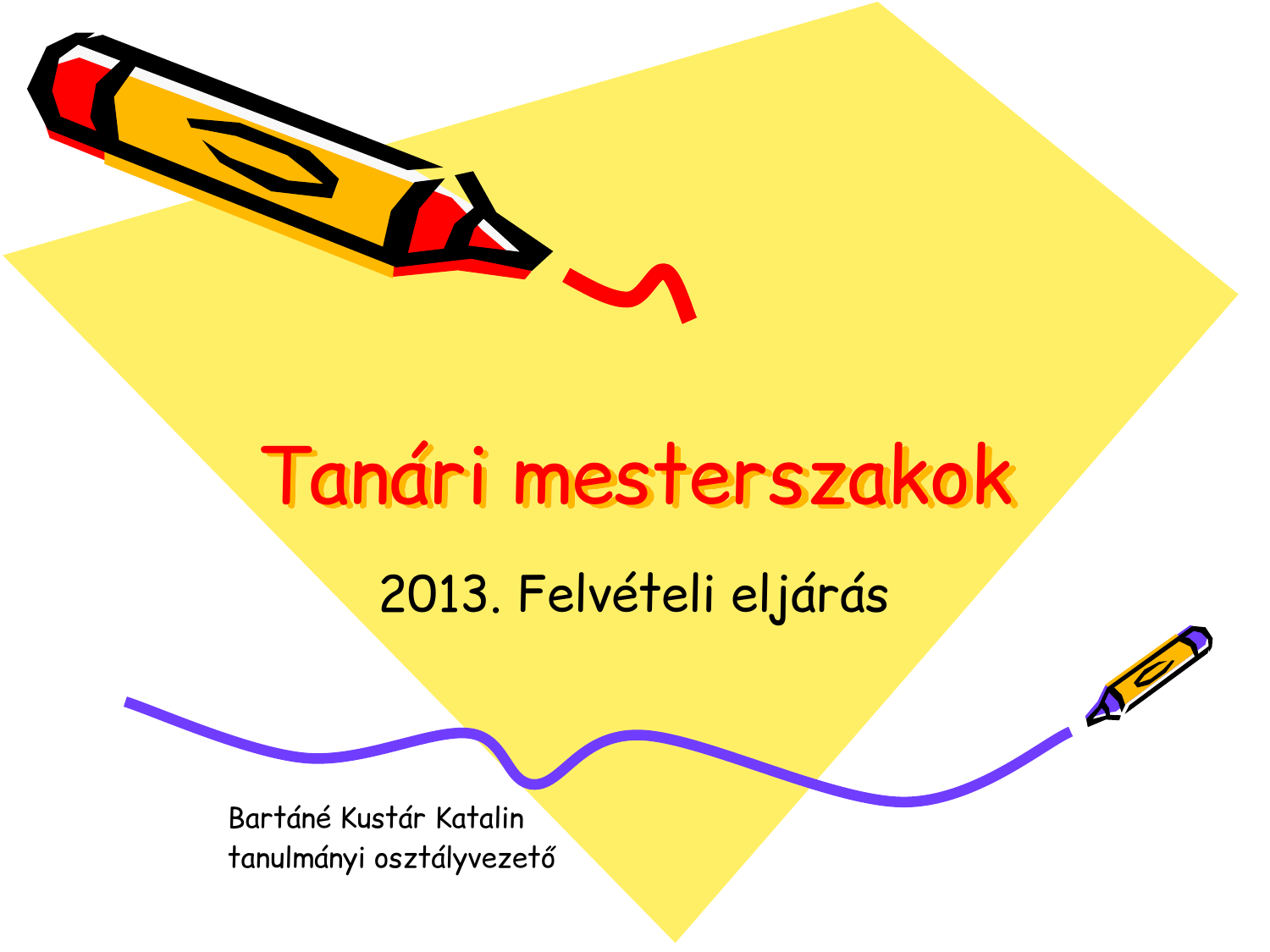

# Tanári mesterszakok
2013. Felvételi eljárás

Bartáné Kustár Katalin
tanulmányi osztályvezető